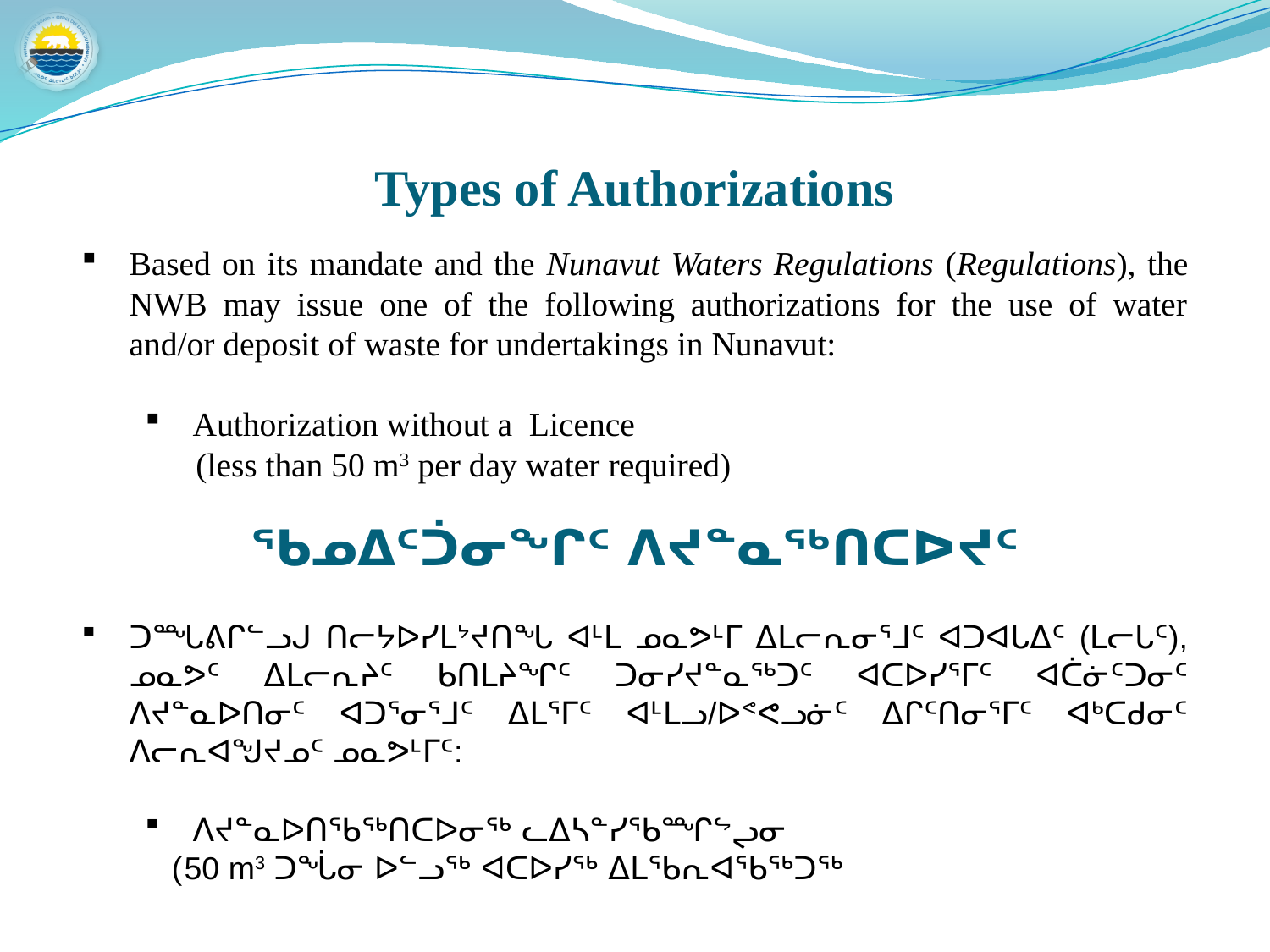

Types of Authorizations
Based on its mandate and the Nunavut Waters Regulations (Regulations), the NWB may issue one of the following authorizations for the use of water and/or deposit of waste for undertakings in Nunavut:

Authorization without a  Licence
      (less than 50 m3 per day water required)

ᖃᓄᐃᑦᑑᓂᖏᑦ ᐱᔪᓐᓇᖅᑎᑕᐅᔪᑦ

ᑐᙵᕕᒋᓪᓗᒍ ᑎᓕᔭᐅᓯᒪᔾᔪᑎᖓ ᐊᒻᒪ ᓄᓇᕗᒻᒥ ᐃᒪᓕᕆᓂᕐᒧᑦ ᐊᑐᐊᒐᐃᑦ (ᒪᓕᒐᑦ), ᓄᓇᕗᑦ ᐃᒪᓕᕆᔨᑦ ᑲᑎᒪᔨᖏᑦ ᑐᓂᓯᔪᓐᓇᖅᑐᑦ ᐊᑕᐅᓯᕐᒥᑦ ᐊᑖᓃᑦᑐᓂᑦ ᐱᔪᓐᓇᐅᑎᓂᑦ ᐊᑐᕐᓂᕐᒧᑦ ᐃᒪᕐᒥᑦ ᐊᒻᒪᓗ/ᐅᕝᕙᓗᓃᑦ ᐃᒋᑦᑎᓂᕐᒥᑦ ᐊᒃᑕᑯᓂᑦ ᐱᓕᕆᐊᖑᔪᓄᑦ ᓄᓇᕗᒻᒥᑦ:

ᐱᔪᓐᓇᐅᑎᖃᖅᑎᑕᐅᓂᖅ ᓚᐃᓴᓐᓯᖃᙱᖦᖢᓂ
   (50 m3 ᑐᖔᓂ ᐅᓪᓗᖅ ᐊᑕᐅᓯᖅ ᐃᒪᖃᕆᐊᖃᖅᑐᖅ